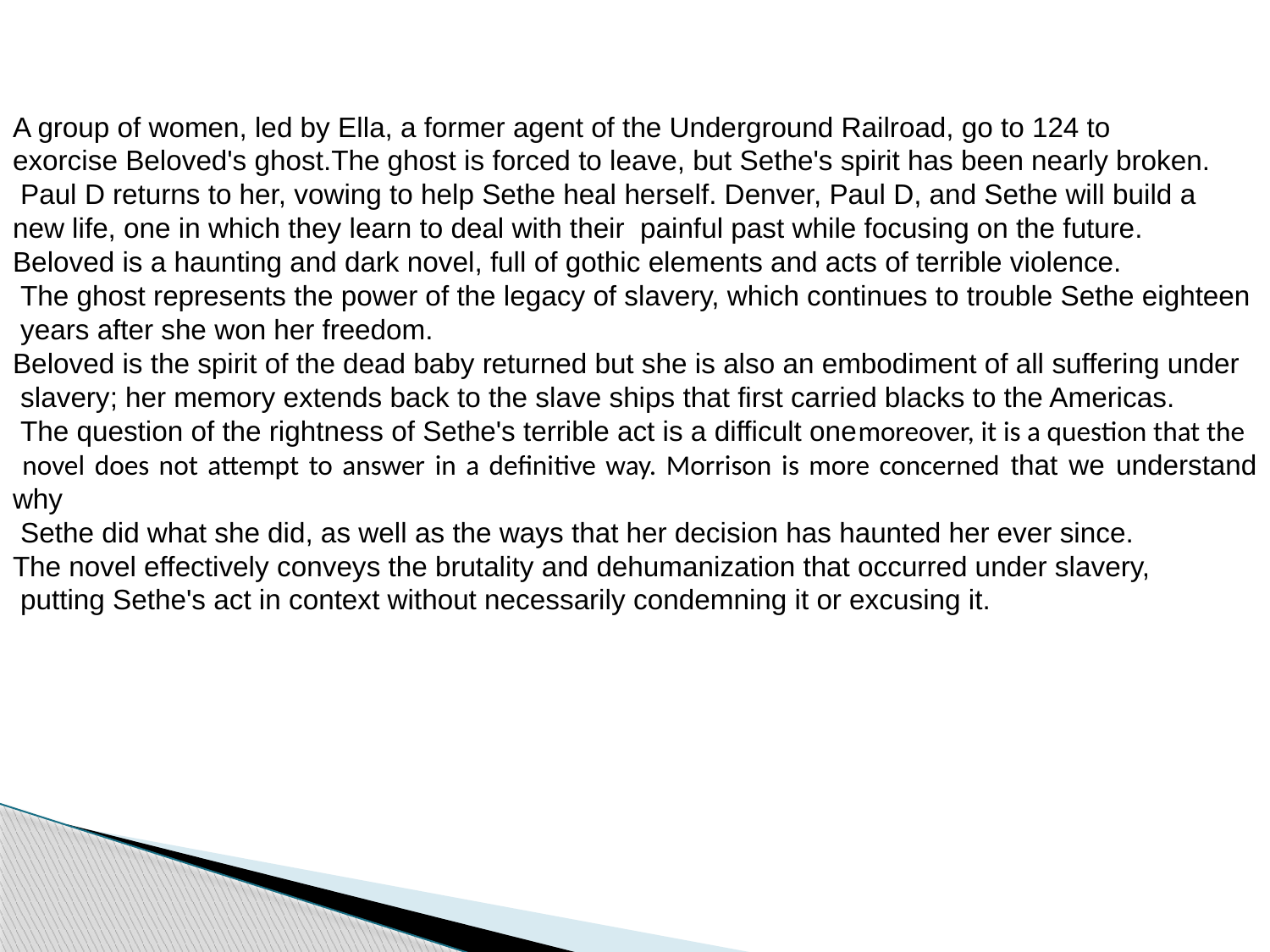

A group of women, led by Ella, a former agent of the Underground Railroad, go to 124 to
exorcise Beloved's ghost.The ghost is forced to leave, but Sethe's spirit has been nearly broken.
 Paul D returns to her, vowing to help Sethe heal herself. Denver, Paul D, and Sethe will build a
new life, one in which they learn to deal with their  painful past while focusing on the future.
Beloved is a haunting and dark novel, full of gothic elements and acts of terrible violence.
 The ghost represents the power of the legacy of slavery, which continues to trouble Sethe eighteen
 years after she won her freedom.
Beloved is the spirit of the dead baby returned but she is also an embodiment of all suffering under
 slavery; her memory extends back to the slave ships that first carried blacks to the Americas.
 The question of the rightness of Sethe's terrible act is a difficult onemoreover, it is a question that the
 novel does not attempt to answer in a definitive way. Morrison is more concerned that we understand why
 Sethe did what she did, as well as the ways that her decision has haunted her ever since.
The novel effectively conveys the brutality and dehumanization that occurred under slavery,
 putting Sethe's act in context without necessarily condemning it or excusing it.